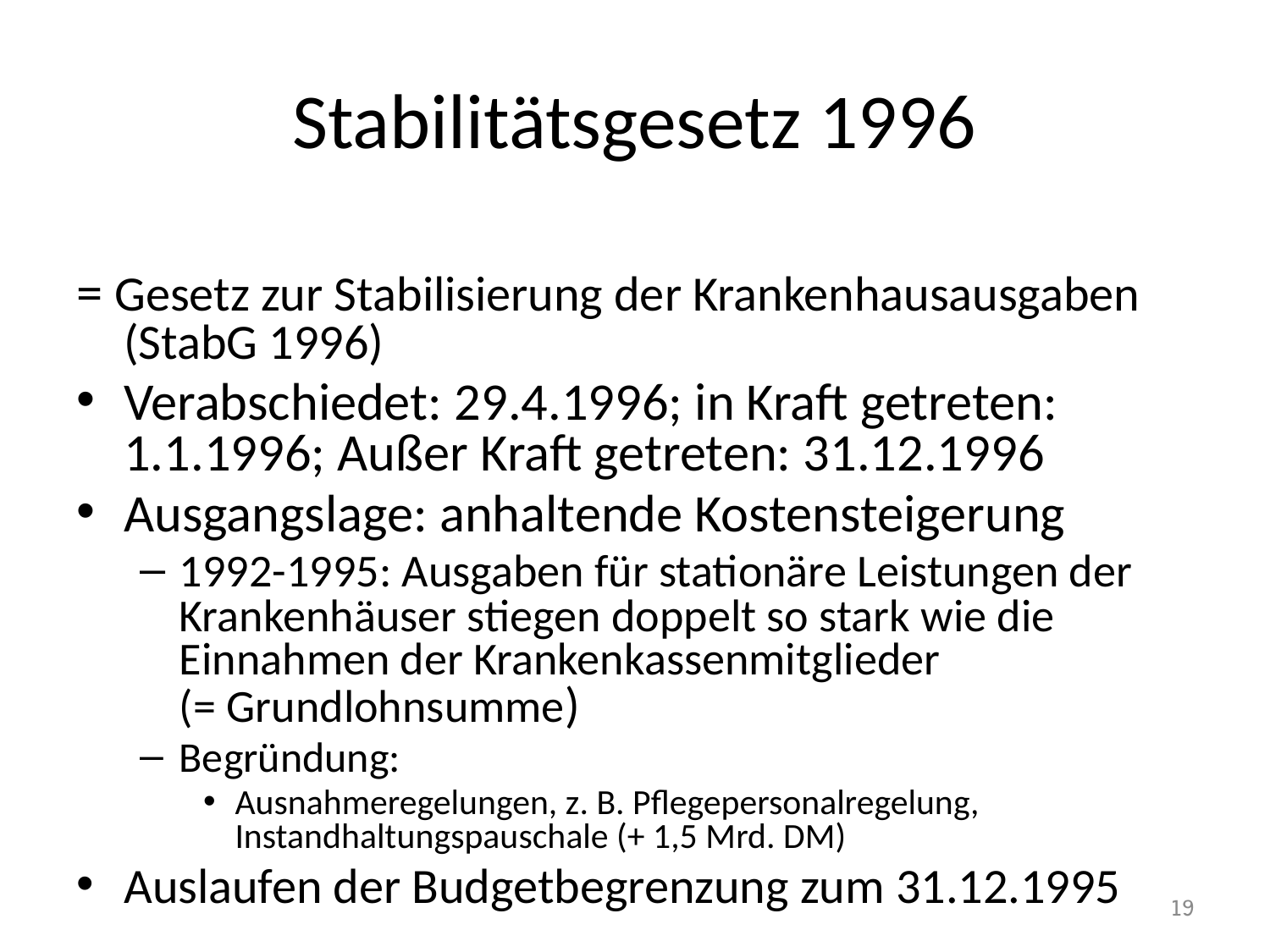

# Stabilitätsgesetz 1996
= Gesetz zur Stabilisierung der Krankenhausausgaben (StabG 1996)
Verabschiedet: 29.4.1996; in Kraft getreten: 1.1.1996; Außer Kraft getreten: 31.12.1996
Ausgangslage: anhaltende Kostensteigerung
1992-1995: Ausgaben für stationäre Leistungen der Krankenhäuser stiegen doppelt so stark wie die Einnahmen der Krankenkassenmitglieder
(= Grundlohnsumme)
Begründung:
Ausnahmeregelungen, z. B. Pflegepersonalregelung, Instandhaltungspauschale (+ 1,5 Mrd. DM)
Auslaufen der Budgetbegrenzung zum 31.12.1995
19